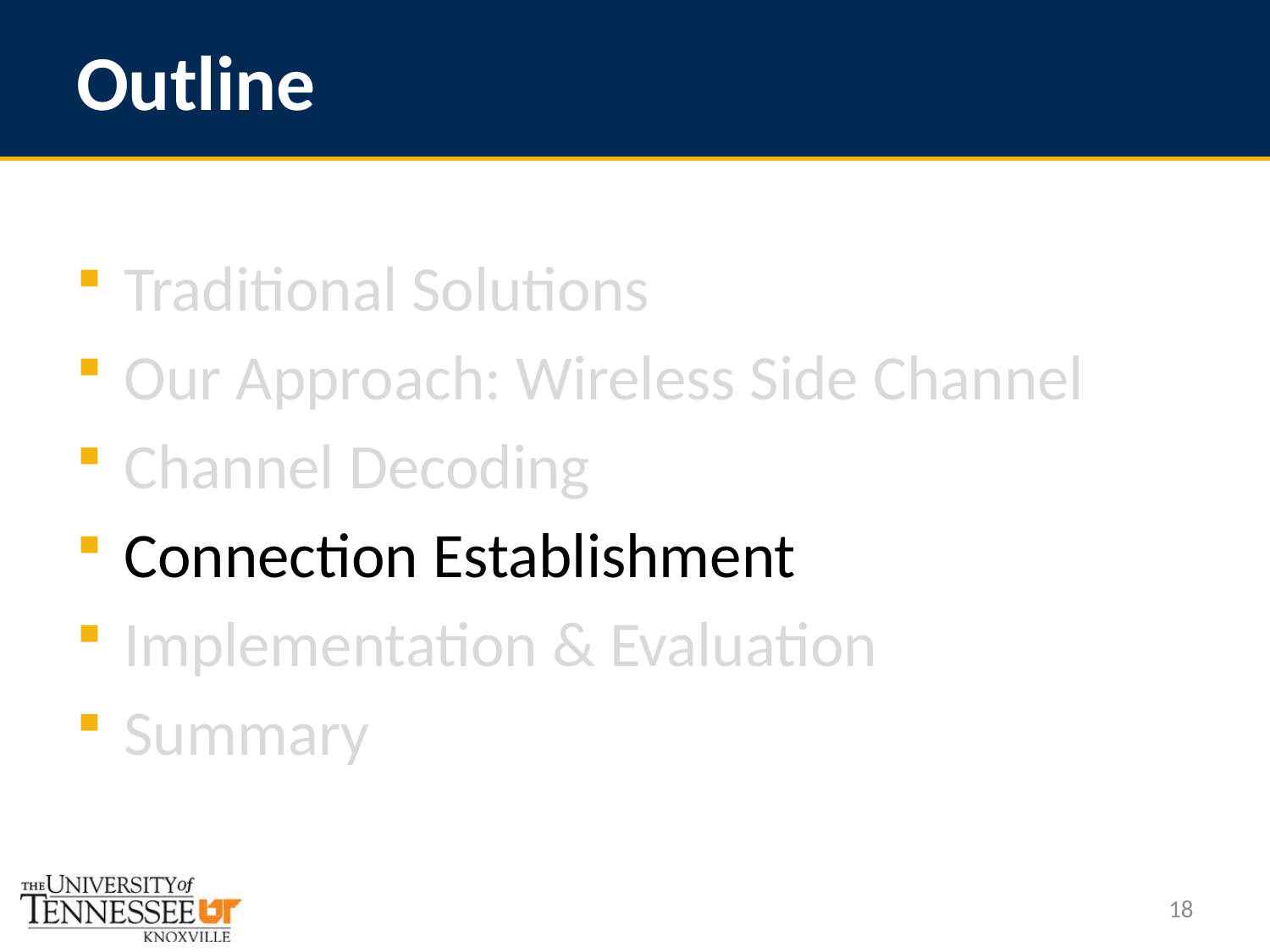

# Outline

Traditional Solutions
Our Approach: Wireless Side Channel
Channel Decoding
Connection Establishment
Implementation & Evaluation
Summary
18